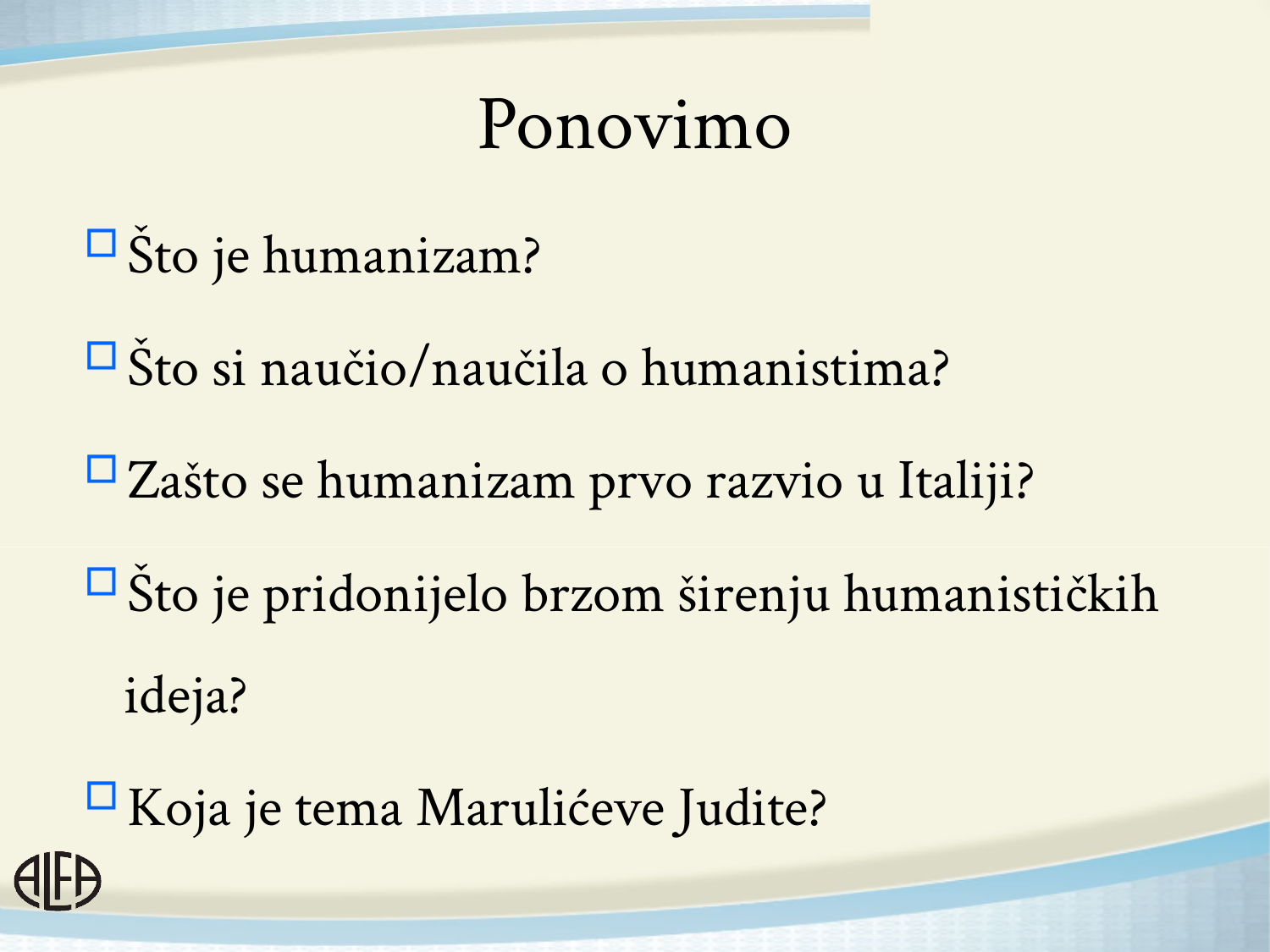

# Ponovimo
Što je humanizam?
Što si naučio/naučila o humanistima?
Zašto se humanizam prvo razvio u Italiji?
Što je pridonijelo brzom širenju humanističkih ideja?
Koja je tema Marulićeve Judite?